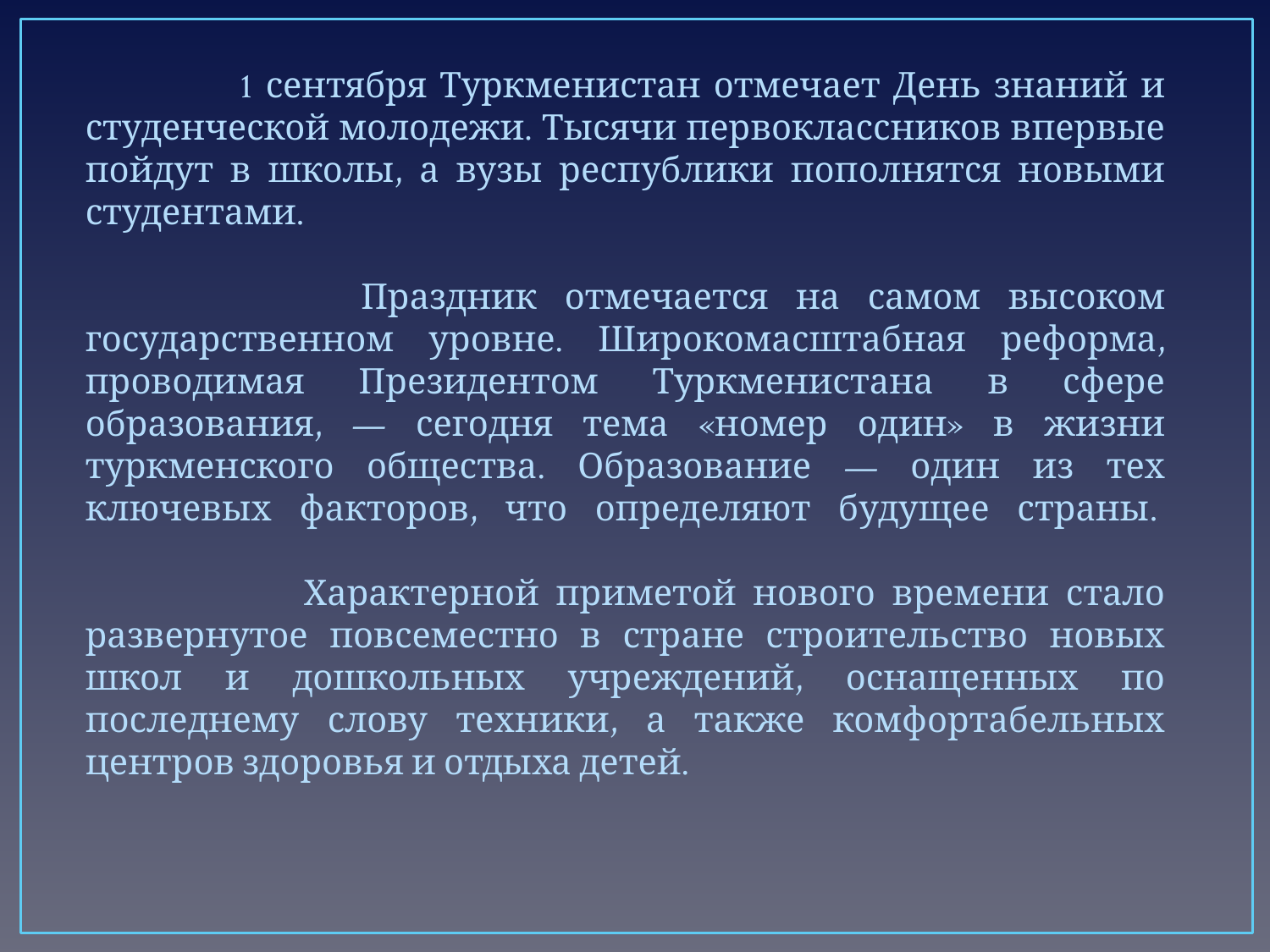

1 сентября Туркменистан отмечает День знаний и студенческой молодежи. Тысячи первоклассников впервые пойдут в школы, а вузы республики пополнятся новыми студентами.
          Праздник отмечается на самом высоком государственном уровне. Широкомасштабная реформа, проводимая Президентом Туркменистана в сфере образования, — сегодня тема «номер один» в жизни туркменского общества. Образование — один из тех ключевых факторов, что определяют будущее страны. 
             Характерной приметой нового времени стало развернутое повсеместно в стране строительство новых школ и дошкольных учреждений, оснащенных по последнему слову техники, а также комфортабельных центров здоровья и отдыха детей.